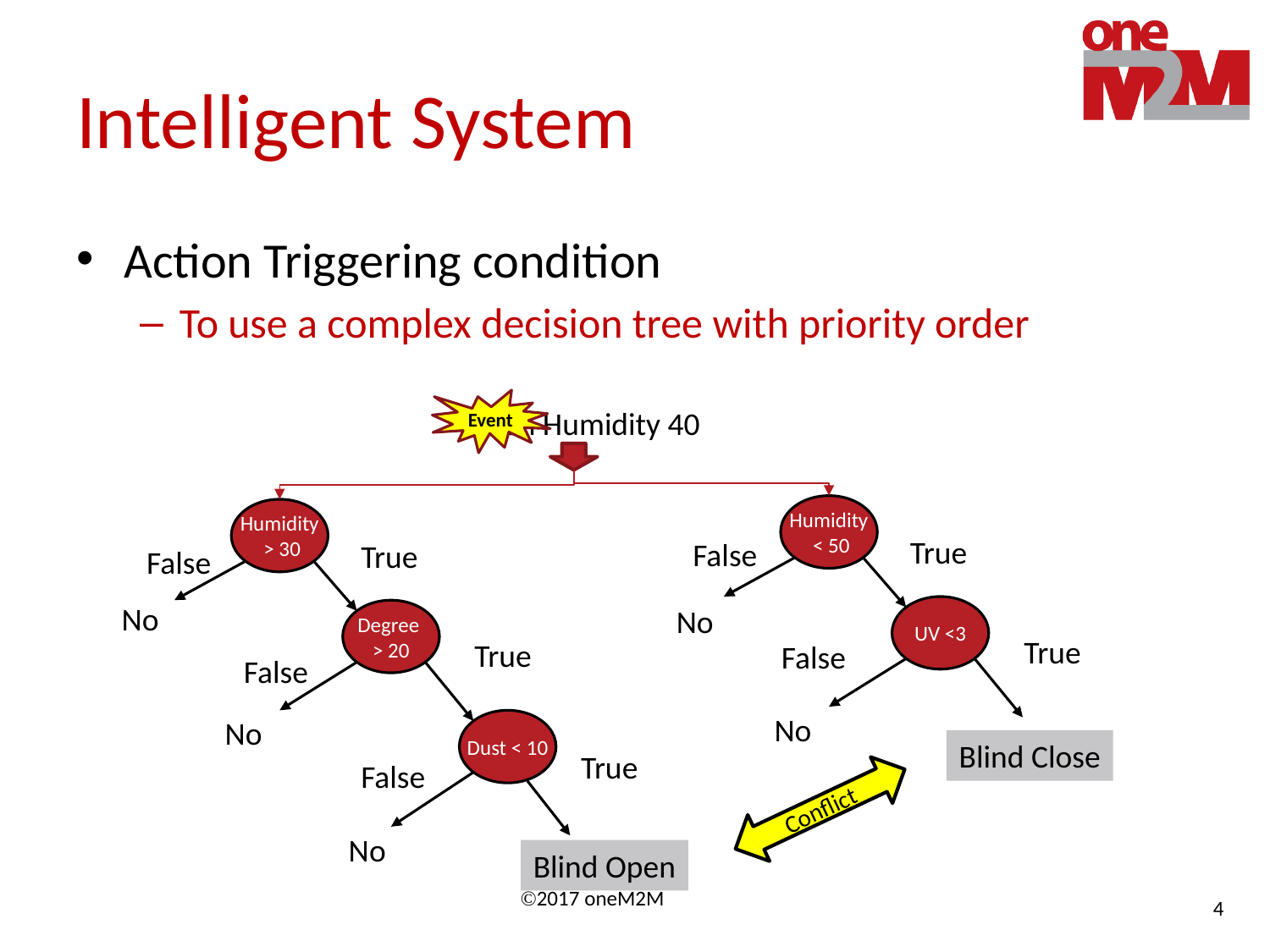

# Intelligent System
Action Triggering condition
To use a complex decision tree with priority order
Event
Given Humidity 40

Humidity
 < 50
Humidity
 > 30
True
False
True
False
No
No
UV <3
Degree
> 20
True
True
False
False
No
No
Dust < 10
Blind Close
True
False
Conflict
No
Blind Open